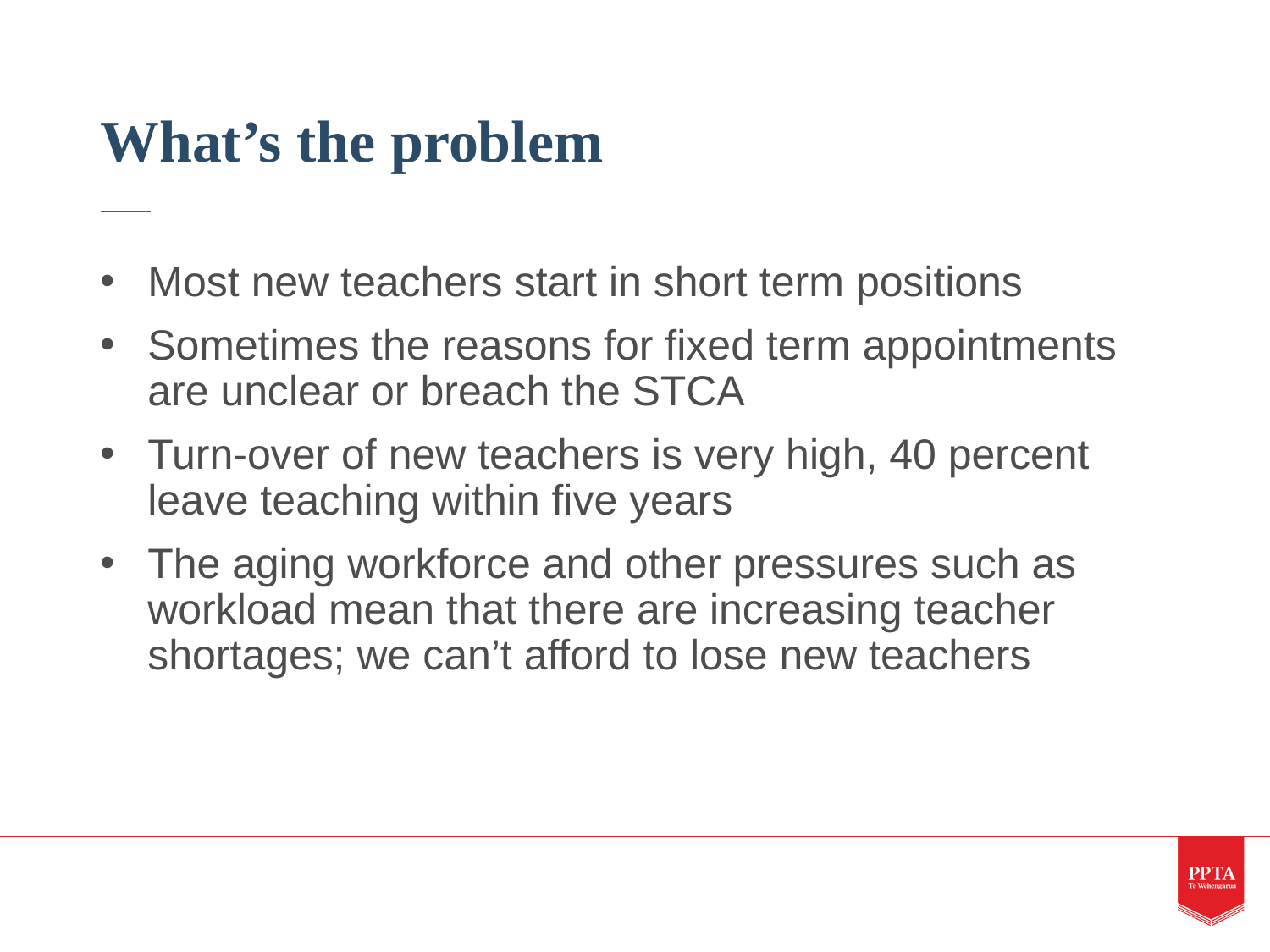

# What’s the problem
Most new teachers start in short term positions
Sometimes the reasons for fixed term appointments are unclear or breach the STCA
Turn-over of new teachers is very high, 40 percent leave teaching within five years
The aging workforce and other pressures such as workload mean that there are increasing teacher shortages; we can’t afford to lose new teachers